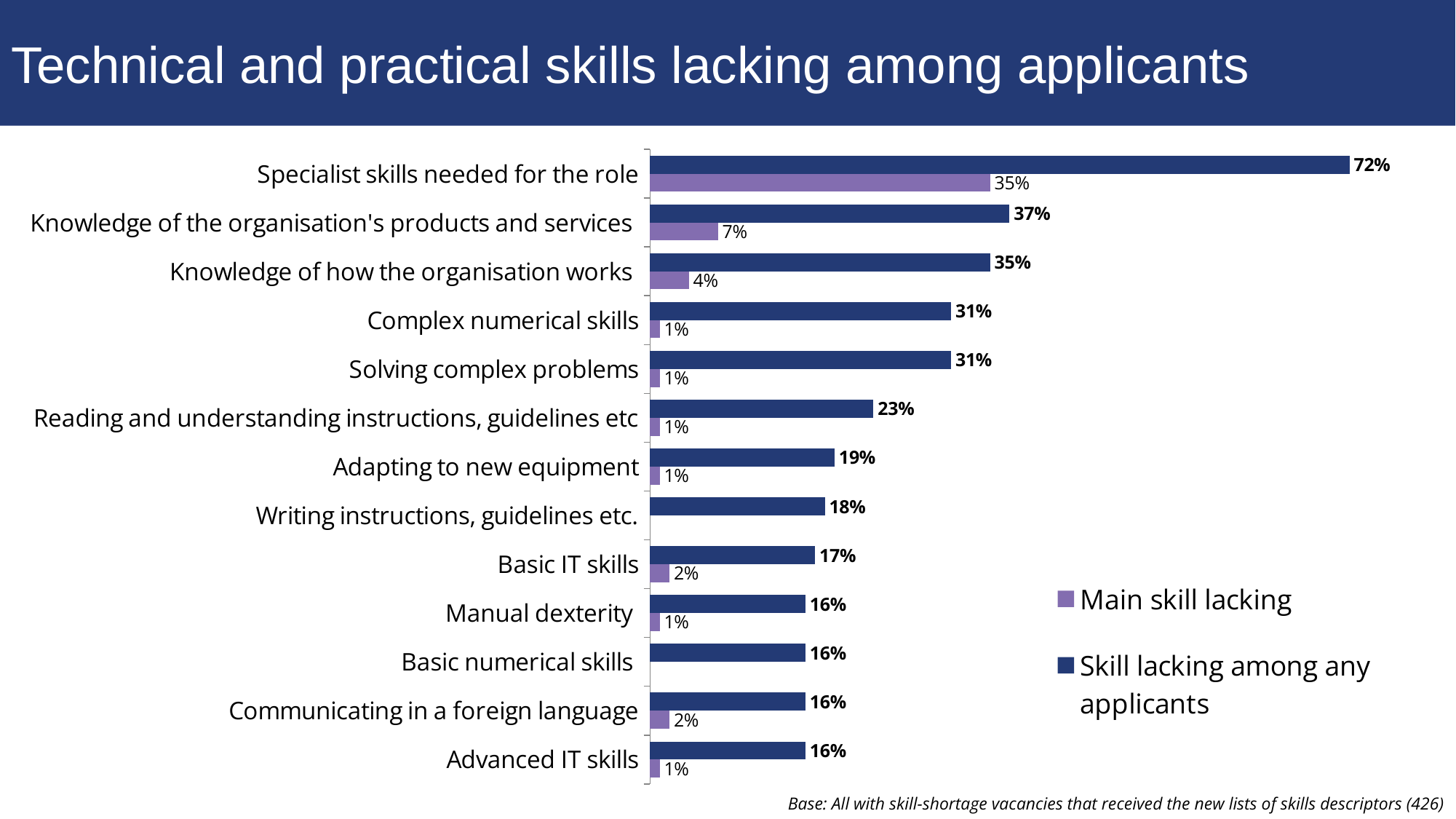

# Technical and practical skills lacking among applicants

### Chart

| Category |  |  |
|---|---|---|
| Specialist skills needed for the role | 0.72 | 0.35 |
| Knowledge of the organisation's products and services  | 0.37 | 0.07 |
| Knowledge of how the organisation works  | 0.35 | 0.04 |
| Complex numerical skills | 0.31 | 0.01 |
| Solving complex problems | 0.31 | 0.01 |
| Reading and understanding instructions, guidelines etc | 0.23 | 0.01 |
| Adapting to new equipment | 0.19 | 0.01 |
| Writing instructions, guidelines etc. | 0.18 | None |
| Basic IT skills | 0.17 | 0.02 |
| Manual dexterity  | 0.16 | 0.01 |
| Basic numerical skills  | 0.16 | None |
| Communicating in a foreign language | 0.16 | 0.02 |
| Advanced IT skills | 0.16 | 0.01 |
Base: All with skill-shortage vacancies that received the new lists of skills descriptors (426)